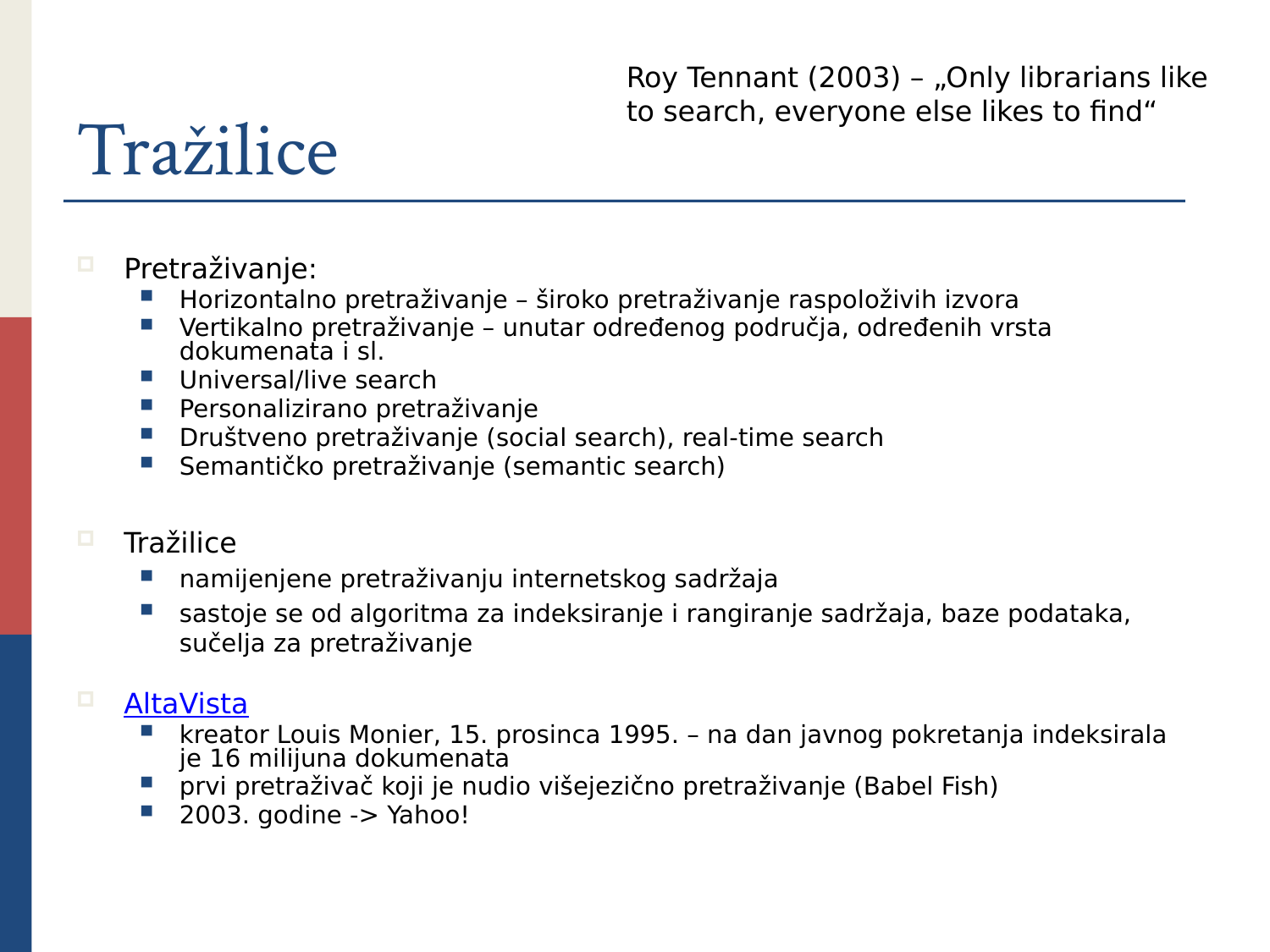

# Tražilice
Roy Tennant (2003) – „Only librarians like to search, everyone else likes to find“

Pretraživanje:
Horizontalno pretraživanje – široko pretraživanje raspoloživih izvora
Vertikalno pretraživanje – unutar određenog područja, određenih vrsta dokumenata i sl.
Universal/live search
Personalizirano pretraživanje
Društveno pretraživanje (social search), real-time search
Semantičko pretraživanje (semantic search)

Tražilice
namijenjene pretraživanju internetskog sadržaja
sastoje se od algoritma za indeksiranje i rangiranje sadržaja, baze podataka, sučelja za pretraživanje
AltaVista
kreator Louis Monier, 15. prosinca 1995. – na dan javnog pokretanja indeksirala je 16 milijuna dokumenata
prvi pretraživač koji je nudio višejezično pretraživanje (Babel Fish)
2003. godine -> Yahoo!